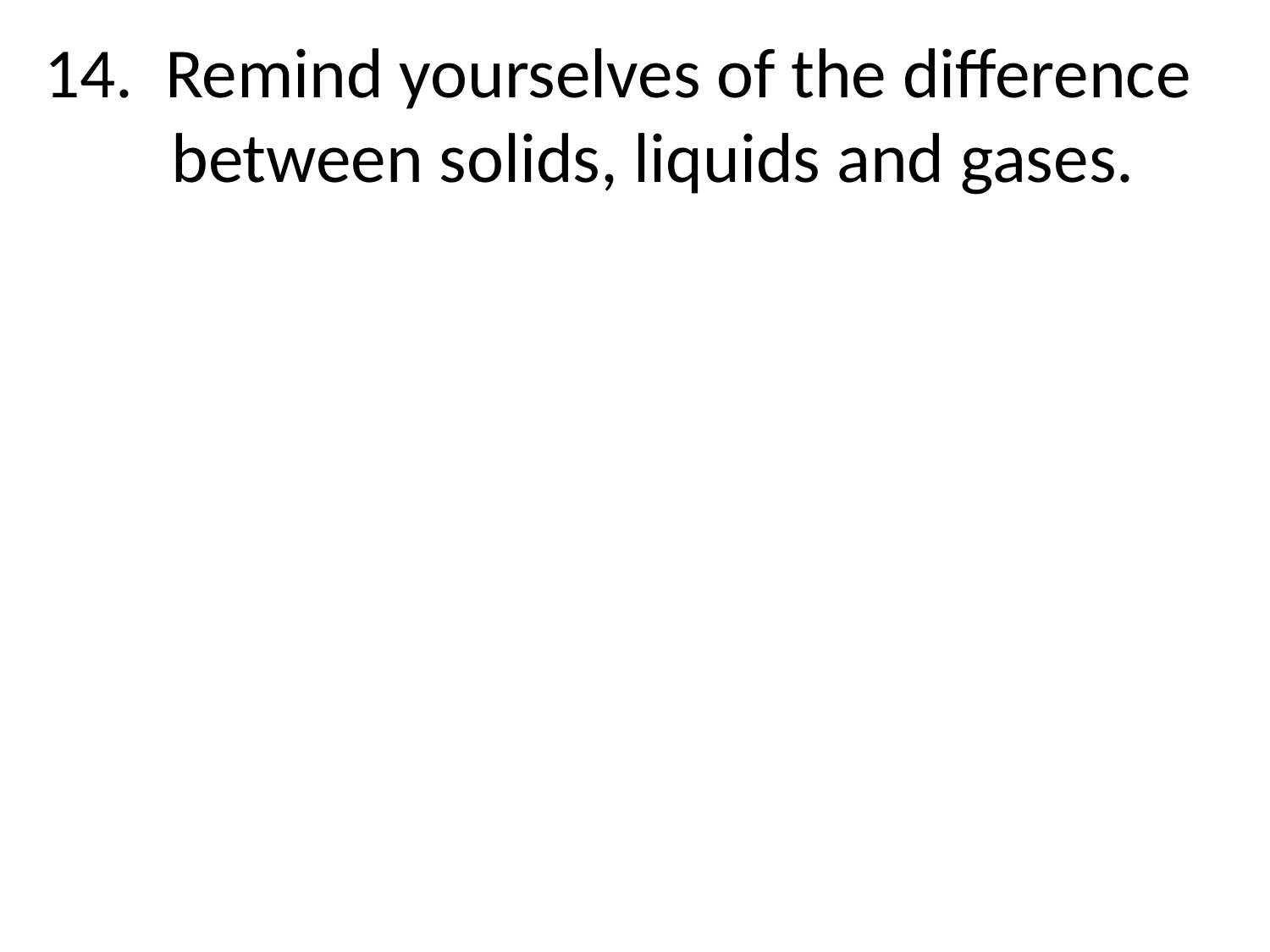

14.  Remind yourselves of the difference
        between solids, liquids and gases.